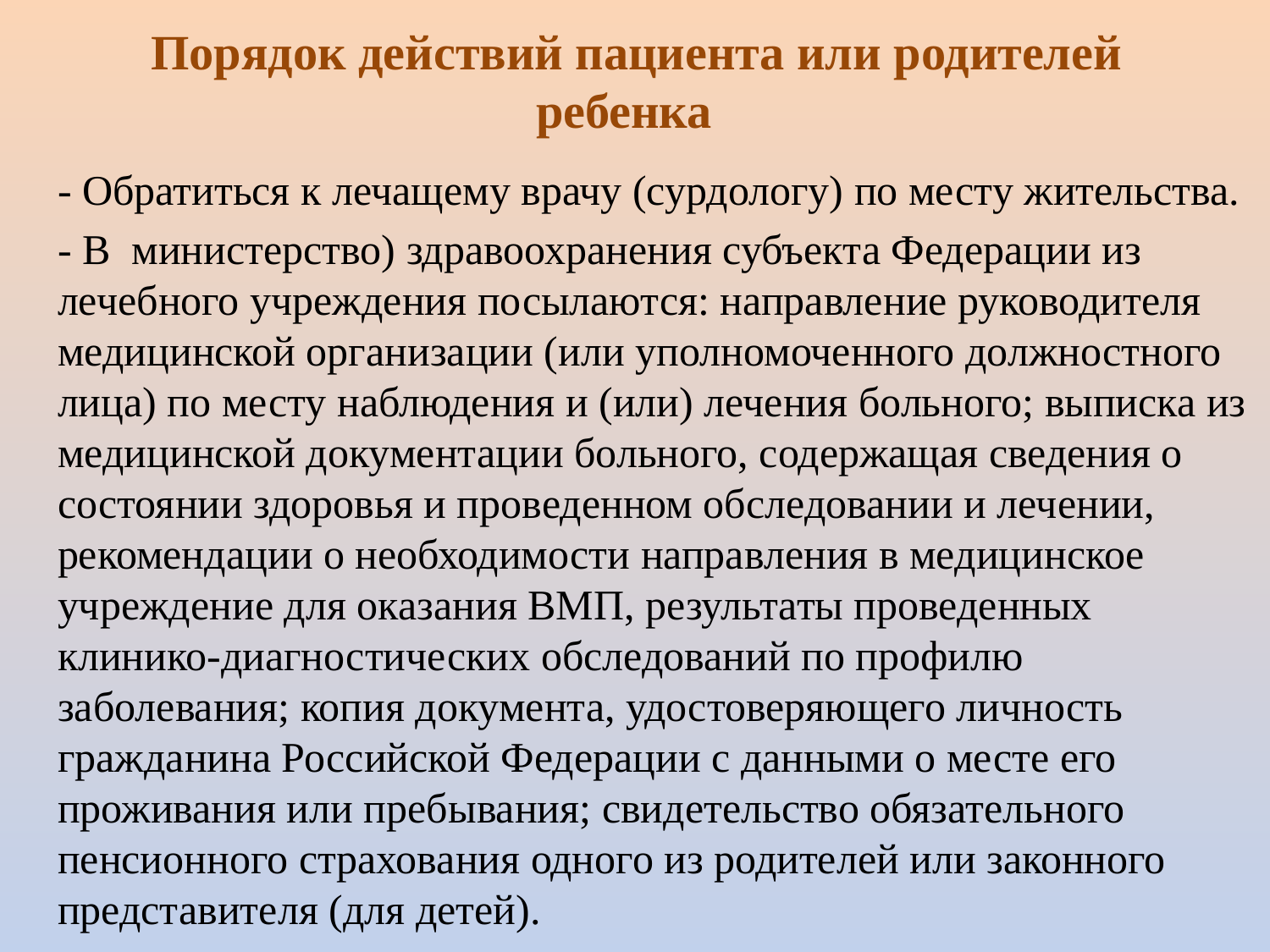

# Порядок действий пациента или родителей ребенка
- Обратиться к лечащему врачу (сурдологу) по месту жительства.
- В  министерство) здравоохранения субъекта Федерации из лечебного учреждения посылаются: направление руководителя медицинской организации (или уполномоченного должностного лица) по месту наблюдения и (или) лечения больного; выписка из медицинской документации больного, содержащая сведения о состоянии здоровья и проведенном обследовании и лечении, рекомендации о необходимости направления в медицинское учреждение для оказания ВМП, результаты проведенных клинико-диагностических обследований по профилю заболевания; копия документа, удостоверяющего личность гражданина Российской Федерации с данными о месте его проживания или пребывания; свидетельство обязательного пенсионного страхования одного из родителей или законного представителя (для детей).